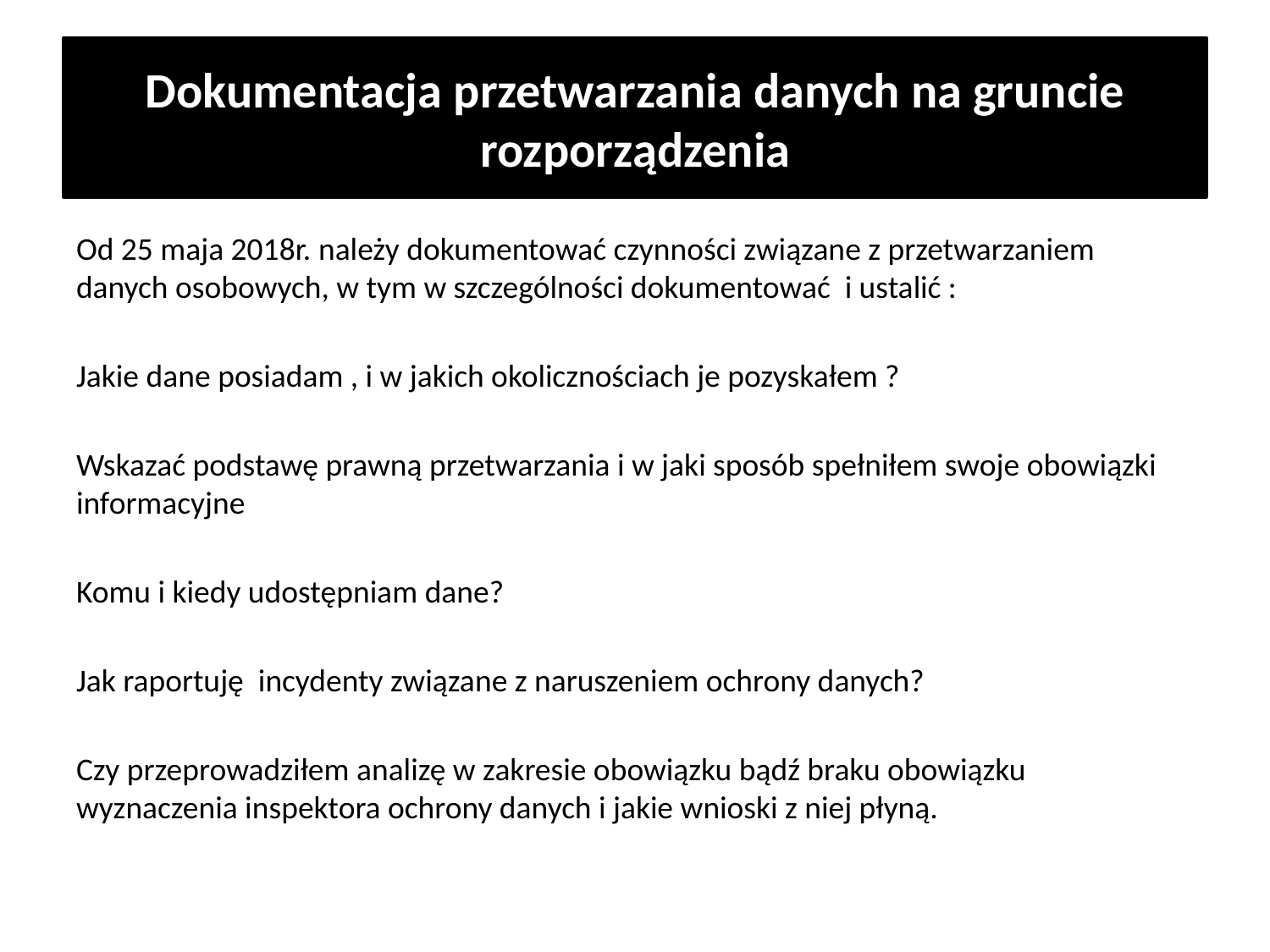

# Dokumentacja przetwarzania danych na gruncie rozporządzenia
Od 25 maja 2018r. należy dokumentować czynności związane z przetwarzaniem danych osobowych, w tym w szczególności dokumentować  i ustalić :

Jakie dane posiadam , i w jakich okolicznościach je pozyskałem ?

Wskazać podstawę prawną przetwarzania i w jaki sposób spełniłem swoje obowiązki informacyjne

Komu i kiedy udostępniam dane?

Jak raportuję  incydenty związane z naruszeniem ochrony danych?

Czy przeprowadziłem analizę w zakresie obowiązku bądź braku obowiązku wyznaczenia inspektora ochrony danych i jakie wnioski z niej płyną.